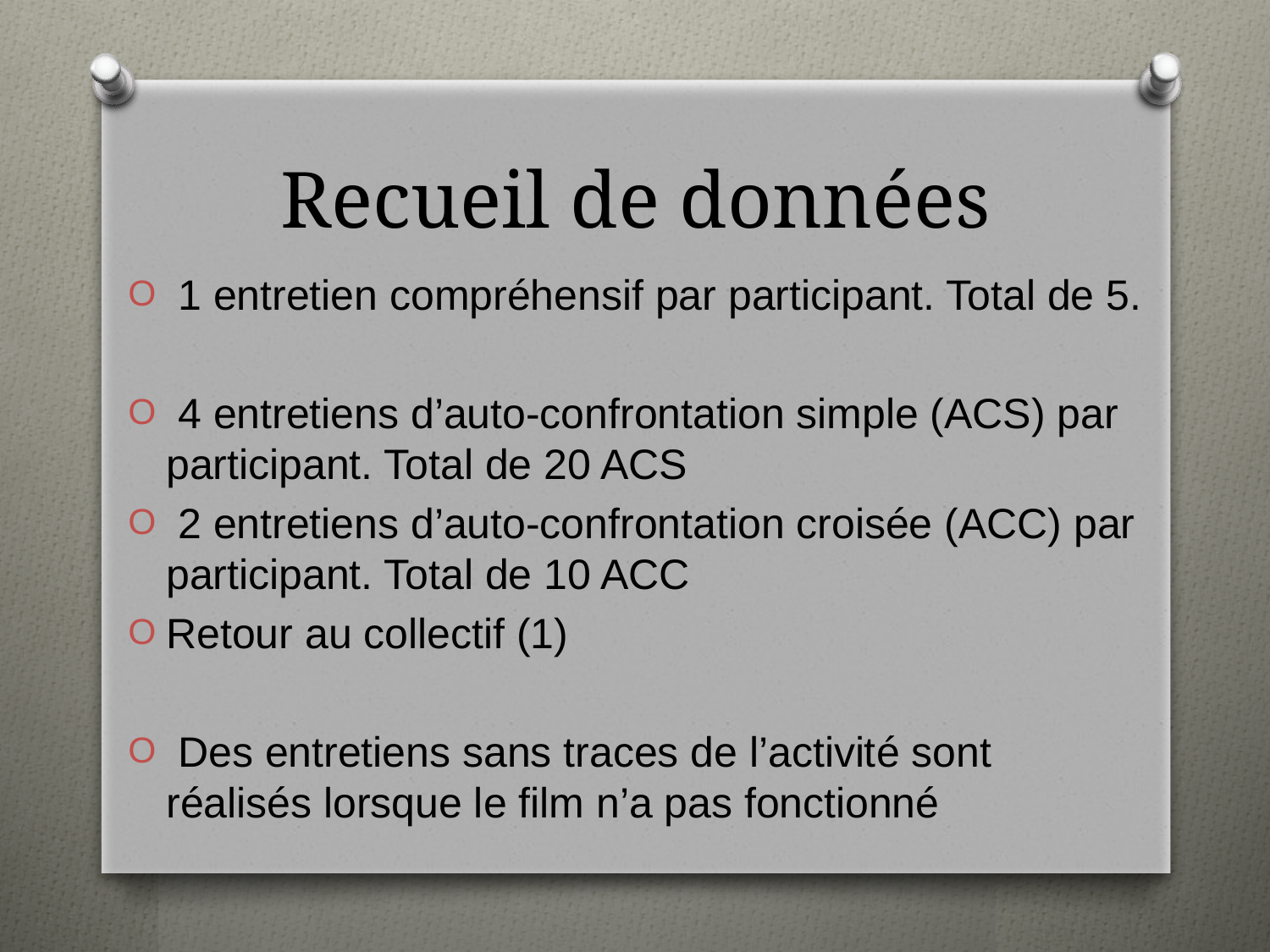

# Recueil de données
 1 entretien compréhensif par participant. Total de 5.

 4 entretiens d’auto-confrontation simple (ACS) par participant. Total de 20 ACS
 2 entretiens d’auto-confrontation croisée (ACC) par participant. Total de 10 ACC
Retour au collectif (1)

 Des entretiens sans traces de l’activité sont réalisés lorsque le film n’a pas fonctionné